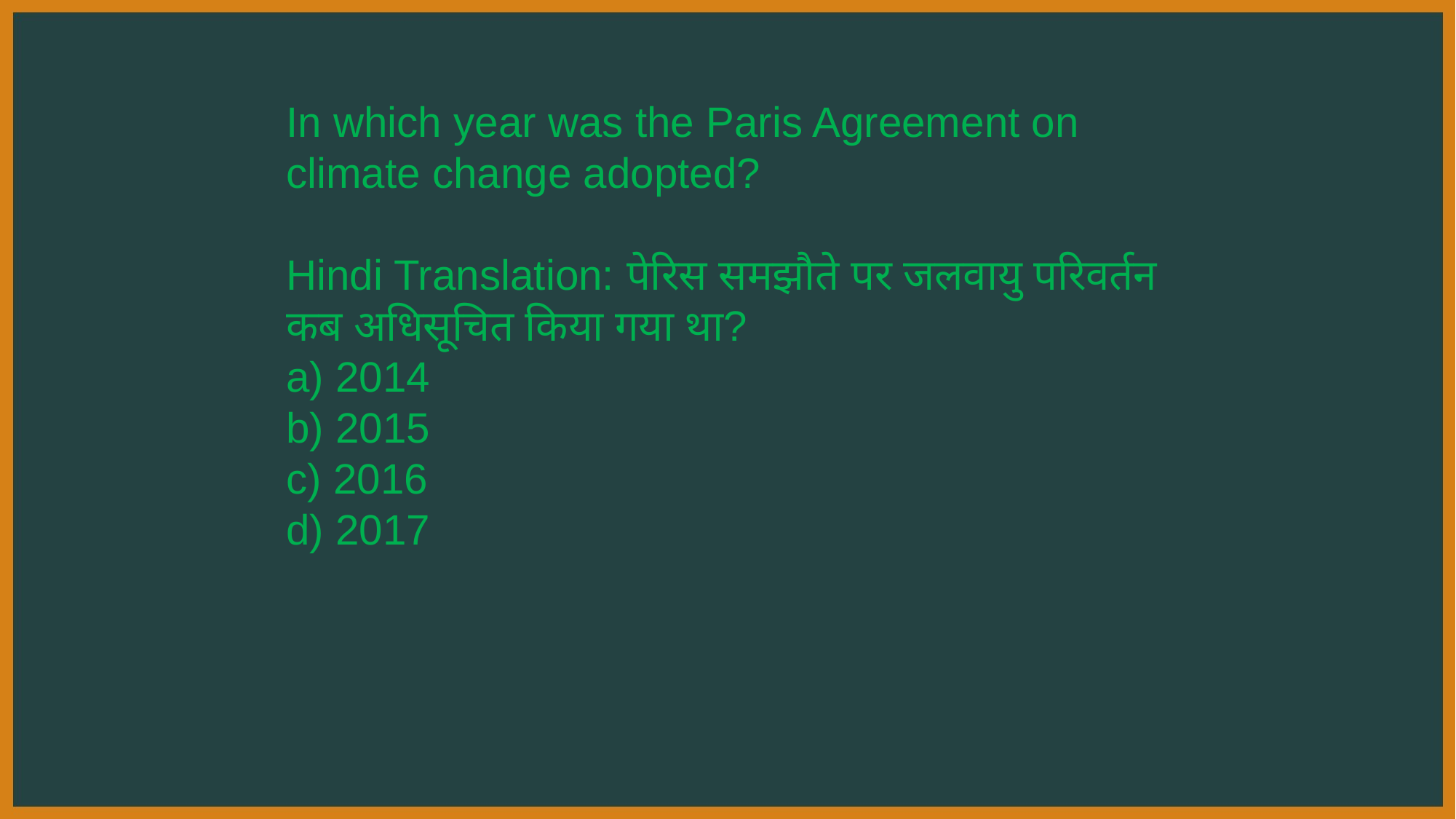

#

In which year was the Paris Agreement on climate change adopted?

Hindi Translation: पेरिस समझौते पर जलवायु परिवर्तन कब अधिसूचित किया गया था?
a) 2014
b) 2015
c) 2016
d) 2017